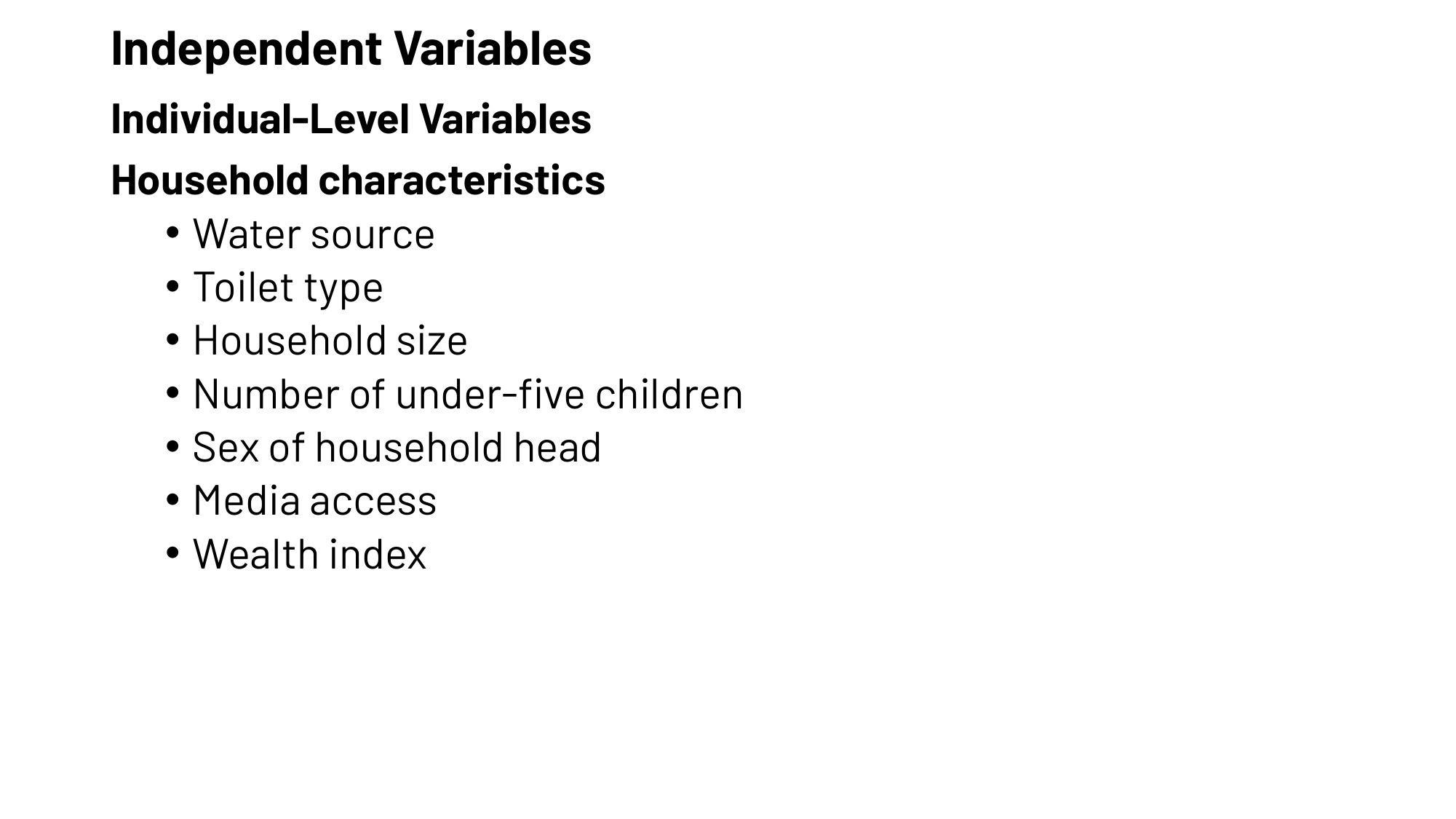

# Independent Variables
Individual-Level Variables
Household characteristics
Water source
Toilet type
Household size
Number of under-five children
Sex of household head
Media access
Wealth index